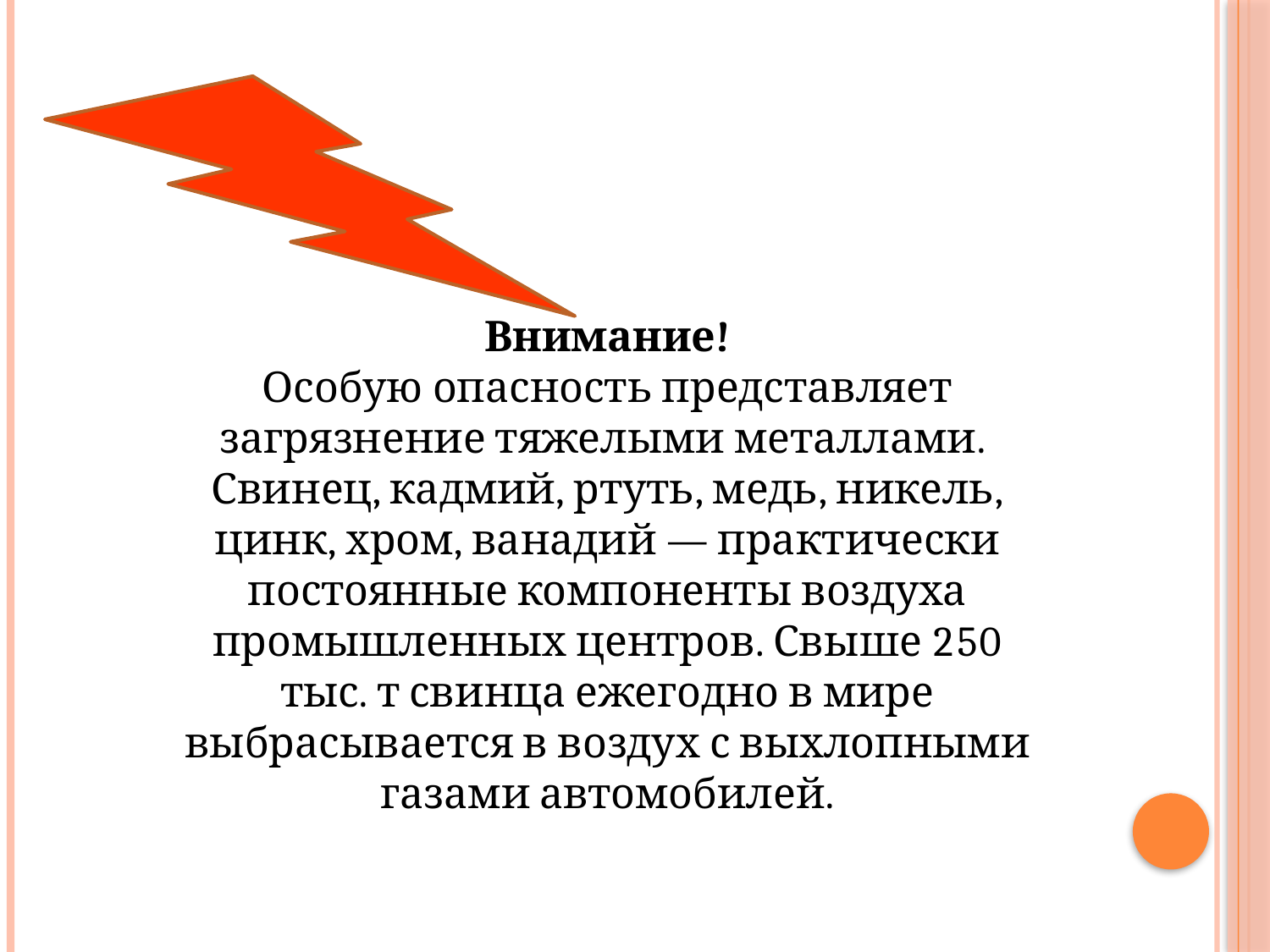

Внимание!
Особую опасность представляет загрязнение тяжелыми металлами.
Свинец, кадмий, ртуть, медь, никель, цинк, хром, ванадий — практически постоянные компоненты воздуха промышленных центров. Свыше 250 тыс. т свинца ежегодно в мире выбрасывается в воздух с выхлопными газами автомобилей.